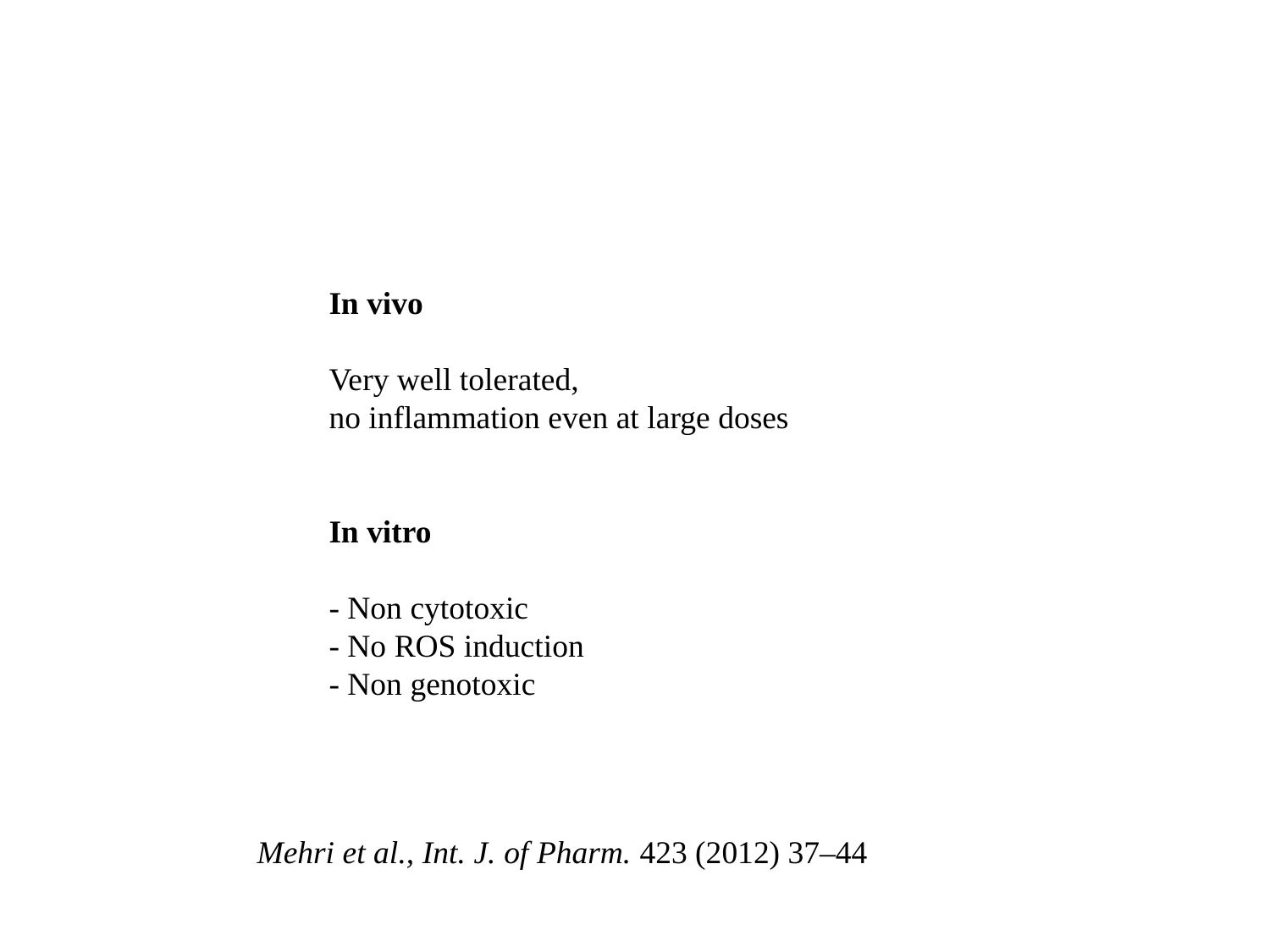

In vivo

Very well tolerated,
no inflammation even at large doses

In vitro

- Non cytotoxic
- No ROS induction
- Non genotoxic

Mehri et al., Int. J. of Pharm. 423 (2012) 37–44